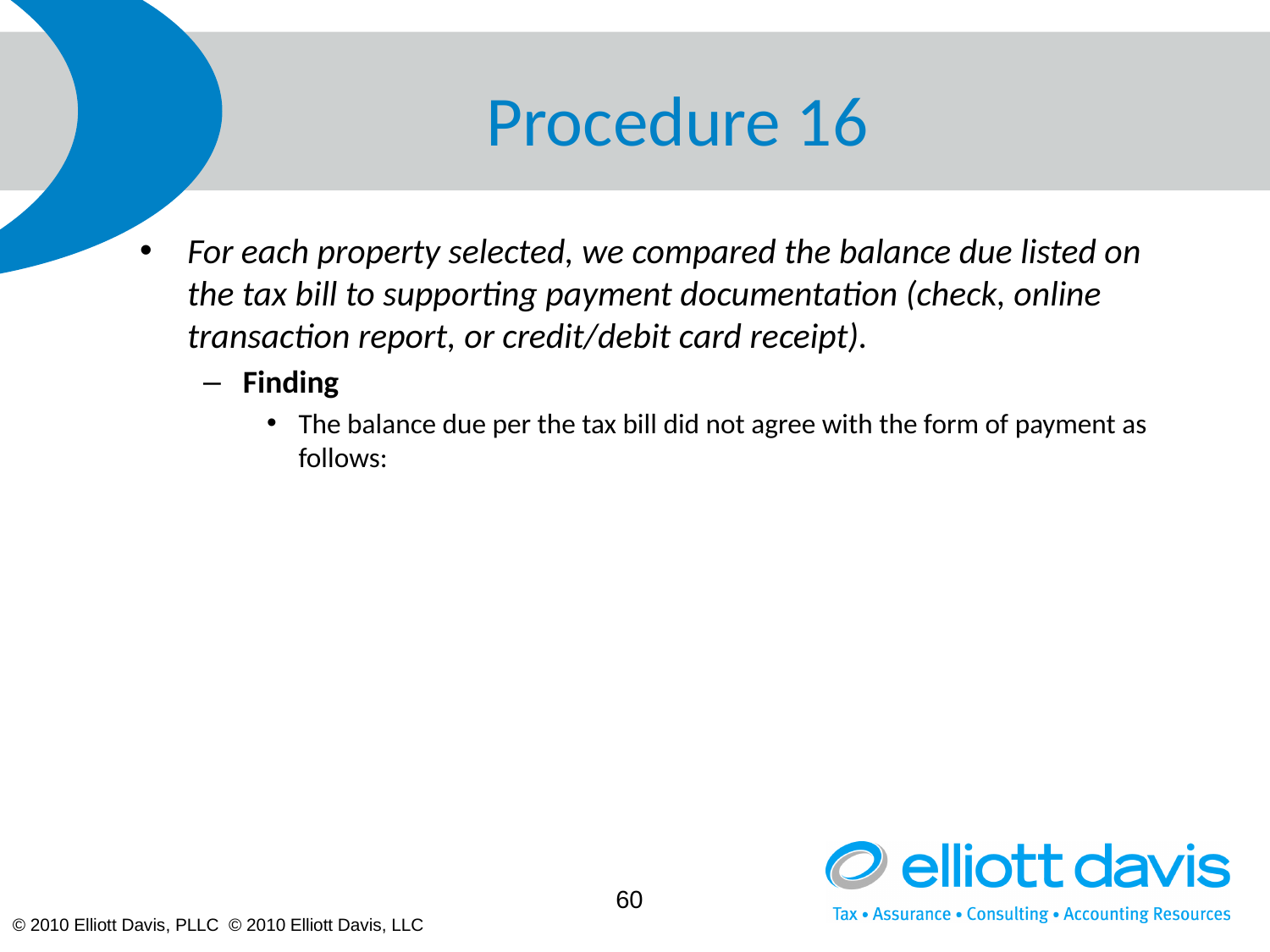

# Procedure 16
For each property selected, we compared the balance due listed on the tax bill to supporting payment documentation (check, online transaction report, or credit/debit card receipt).
Finding
The balance due per the tax bill did not agree with the form of payment as follows:

60